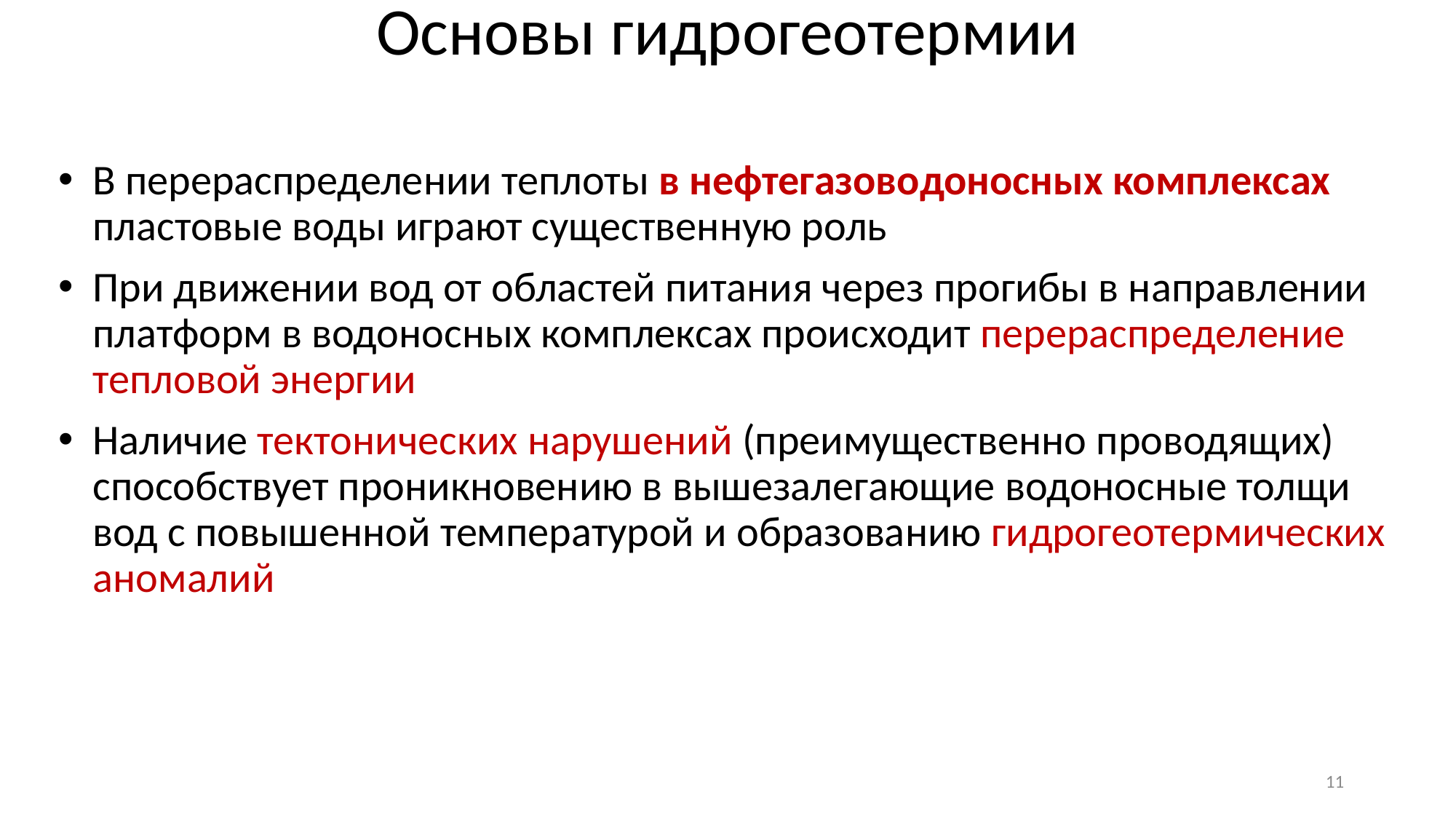

Основы гидрогеотермии
В перераспределении теплоты в нефтегазоводоносных комплексах пластовые воды играют существенную роль
При движении вод от областей питания через прогибы в направлении плат­форм в водоносных комплексах происходит перераспределение тепловой энергии
Наличие тектонических нарушений (преимущественно прово­дящих) способствует проникновению в вышезалегающие водоносные толщи вод с повышенной температурой и образованию гидрогеотермических аномалий
11